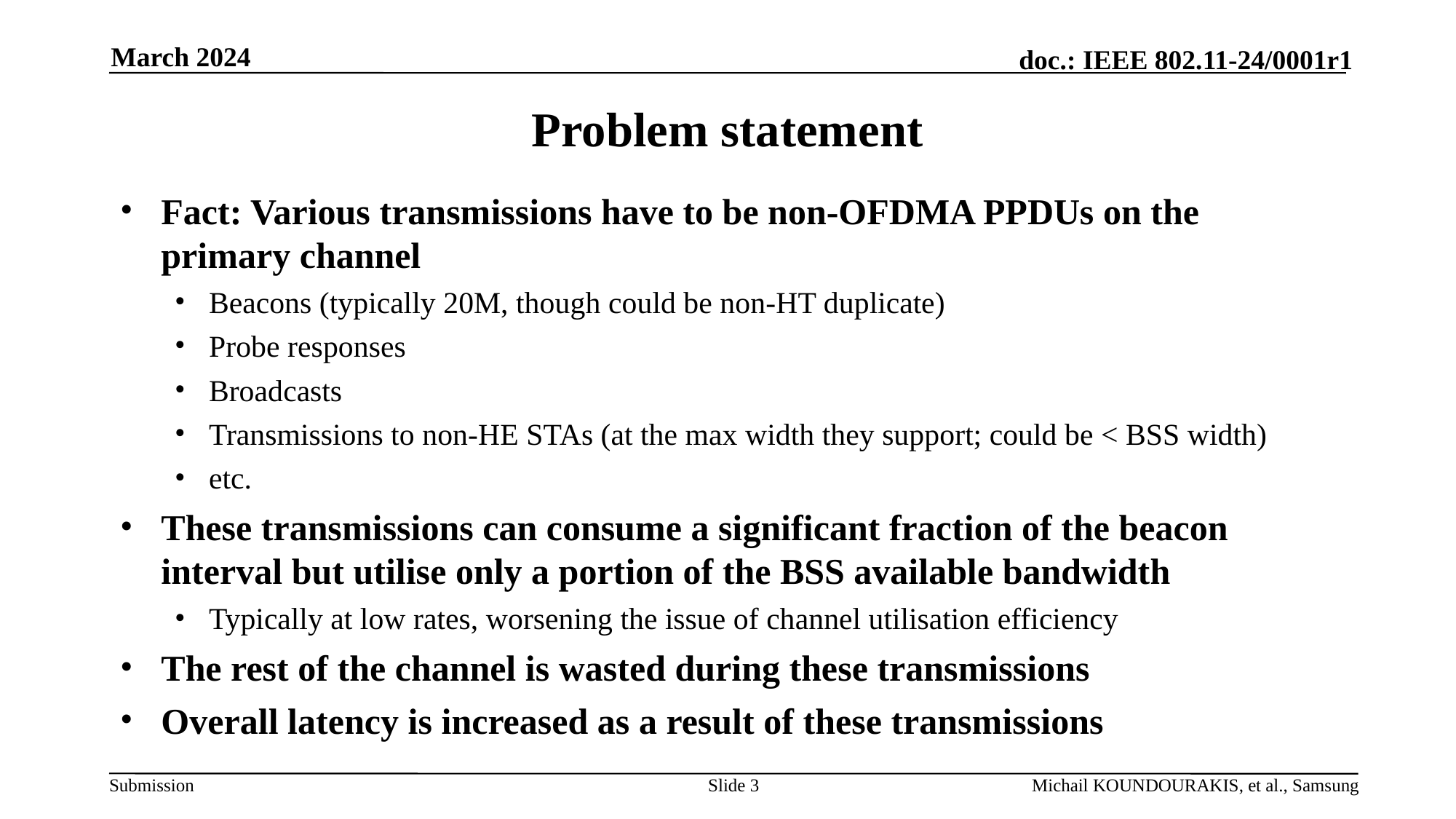

March 2024
# Problem statement
Fact: Various transmissions have to be non-OFDMA PPDUs on the primary channel
Beacons (typically 20M, though could be non-HT duplicate)
Probe responses
Broadcasts
Transmissions to non-HE STAs (at the max width they support; could be < BSS width)
etc.
These transmissions can consume a significant fraction of the beacon interval but utilise only a portion of the BSS available bandwidth
Typically at low rates, worsening the issue of channel utilisation efficiency
The rest of the channel is wasted during these transmissions
Overall latency is increased as a result of these transmissions

Slide 3
Michail KOUNDOURAKIS, et al., Samsung